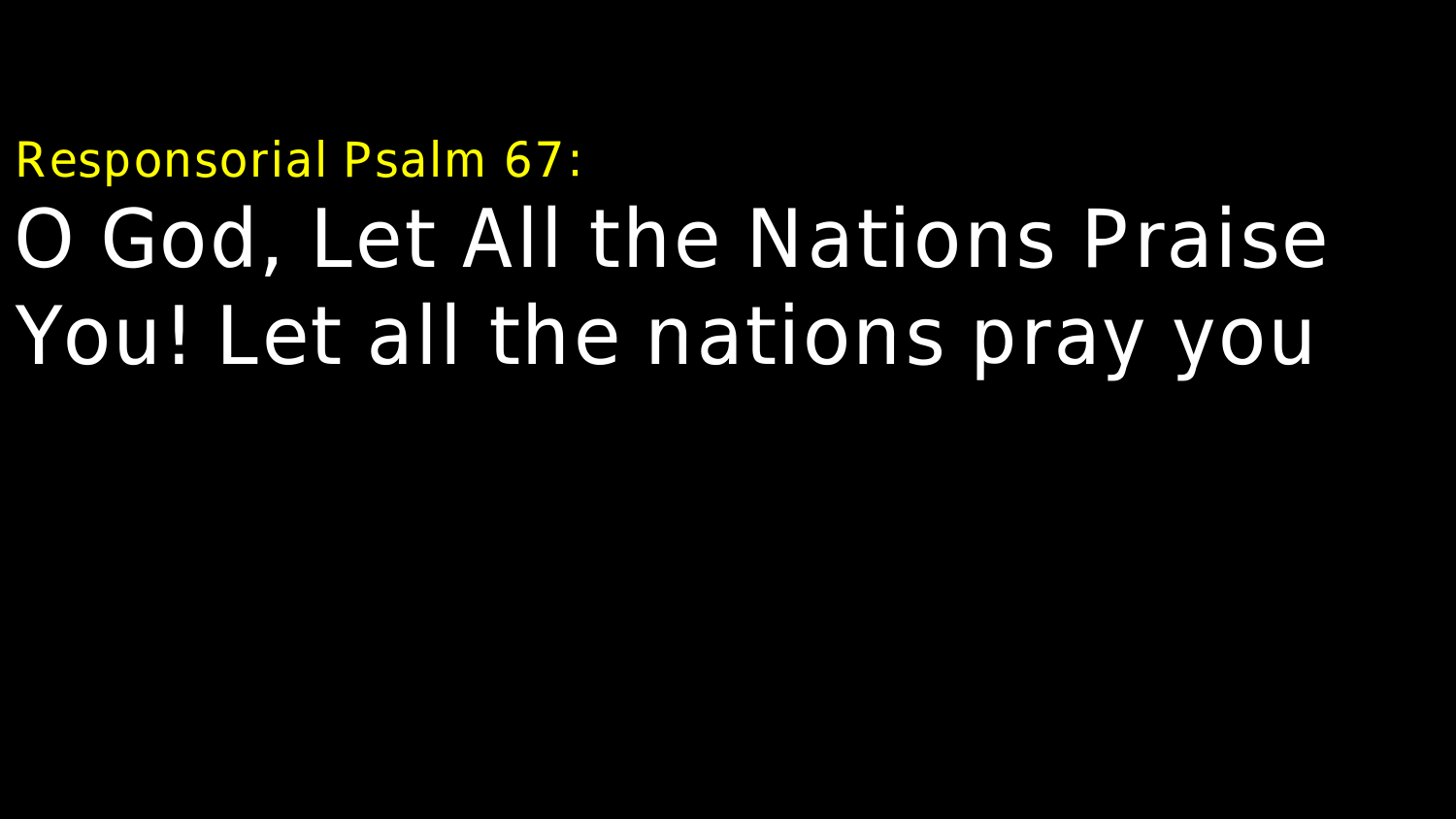

Responsorial Psalm 67:
O God, Let All the Nations Praise You! Let all the nations pray you